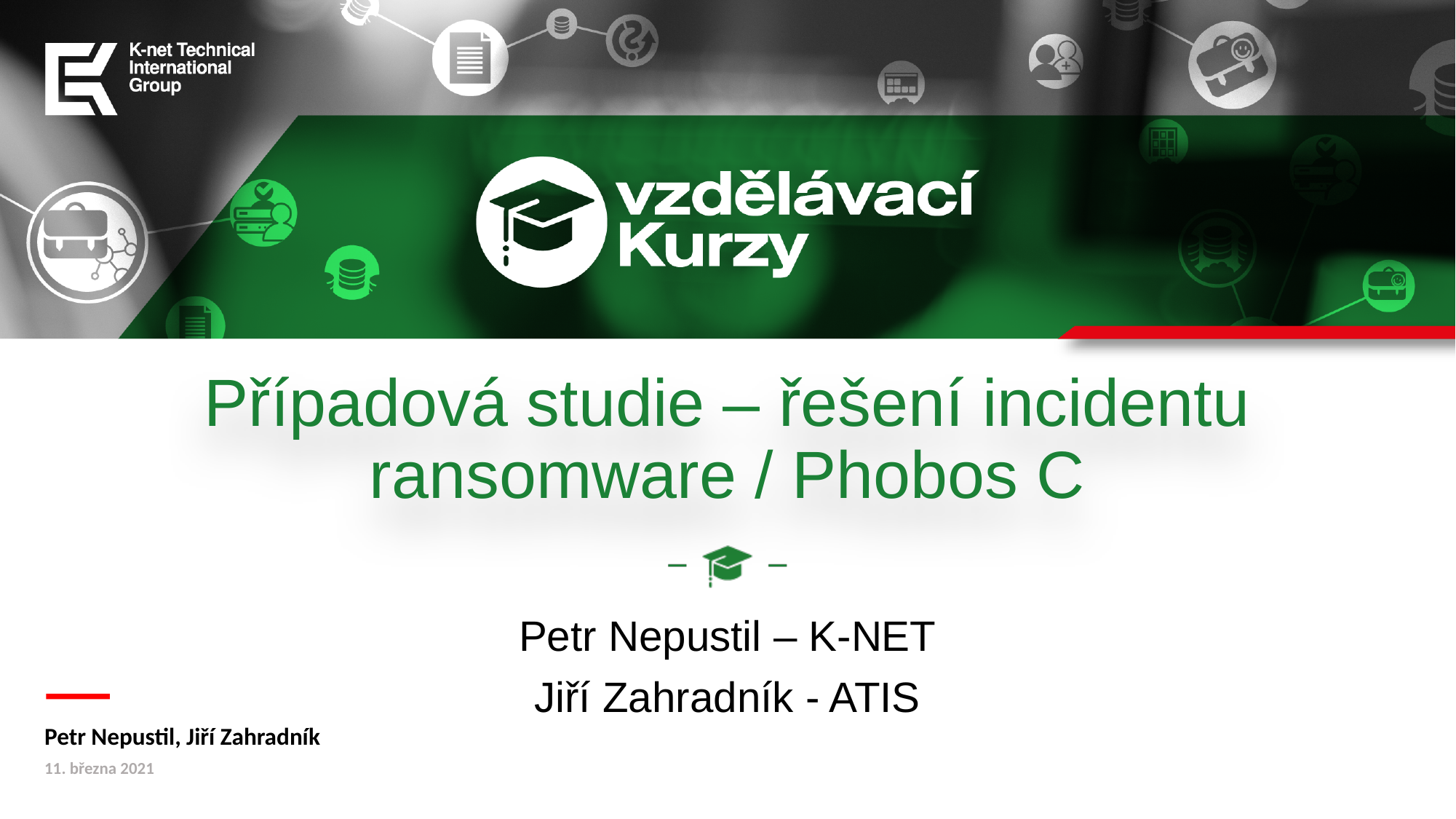

# Případová studie – řešení incidentu ransomware / Phobos C
Petr Nepustil – K-NET
Jiří Zahradník - ATIS

Petr Nepustil, Jiří Zahradník
11. března 2021